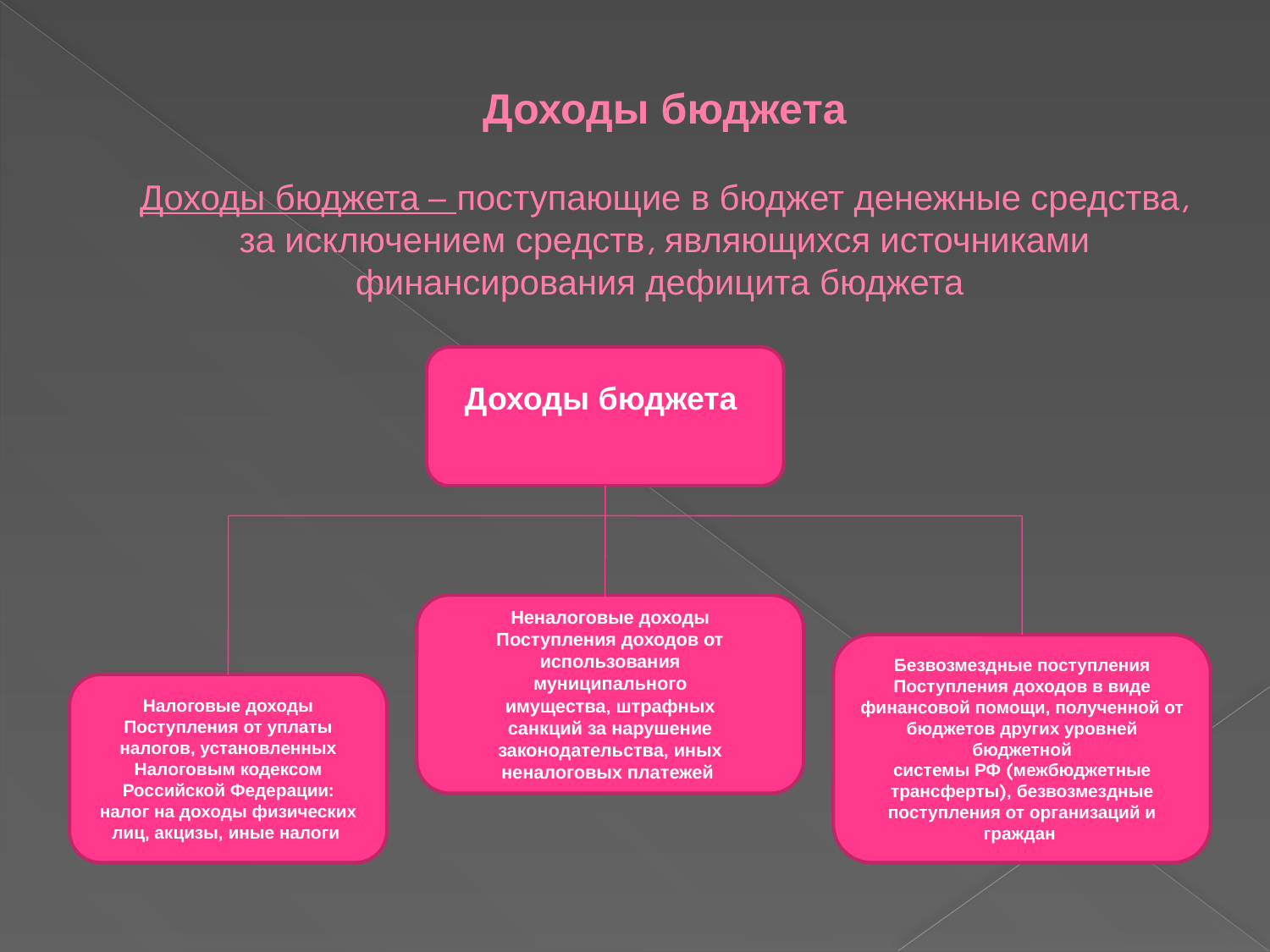

# Доходы бюджета Доходы бюджета – поступающие в бюджет денежные средства, за исключением средств, являющихся источниками финансирования дефицита бюджета

Доходы бюджета

Неналоговые доходы
Поступления доходов от
использования
муниципального
имущества, штрафных
санкций за нарушение
законодательства, иных
неналоговых платежей

Безвозмездные поступления
Поступления доходов в виде
финансовой помощи, полученной от
бюджетов других уровней бюджетной
системы РФ (межбюджетные
трансферты), безвозмездные
поступления от организаций и граждан
Налоговые доходы
Поступления от уплаты
налогов, установленных
Налоговым кодексом
Российской Федерации:
налог на доходы физических
лиц, акцизы, иные налоги